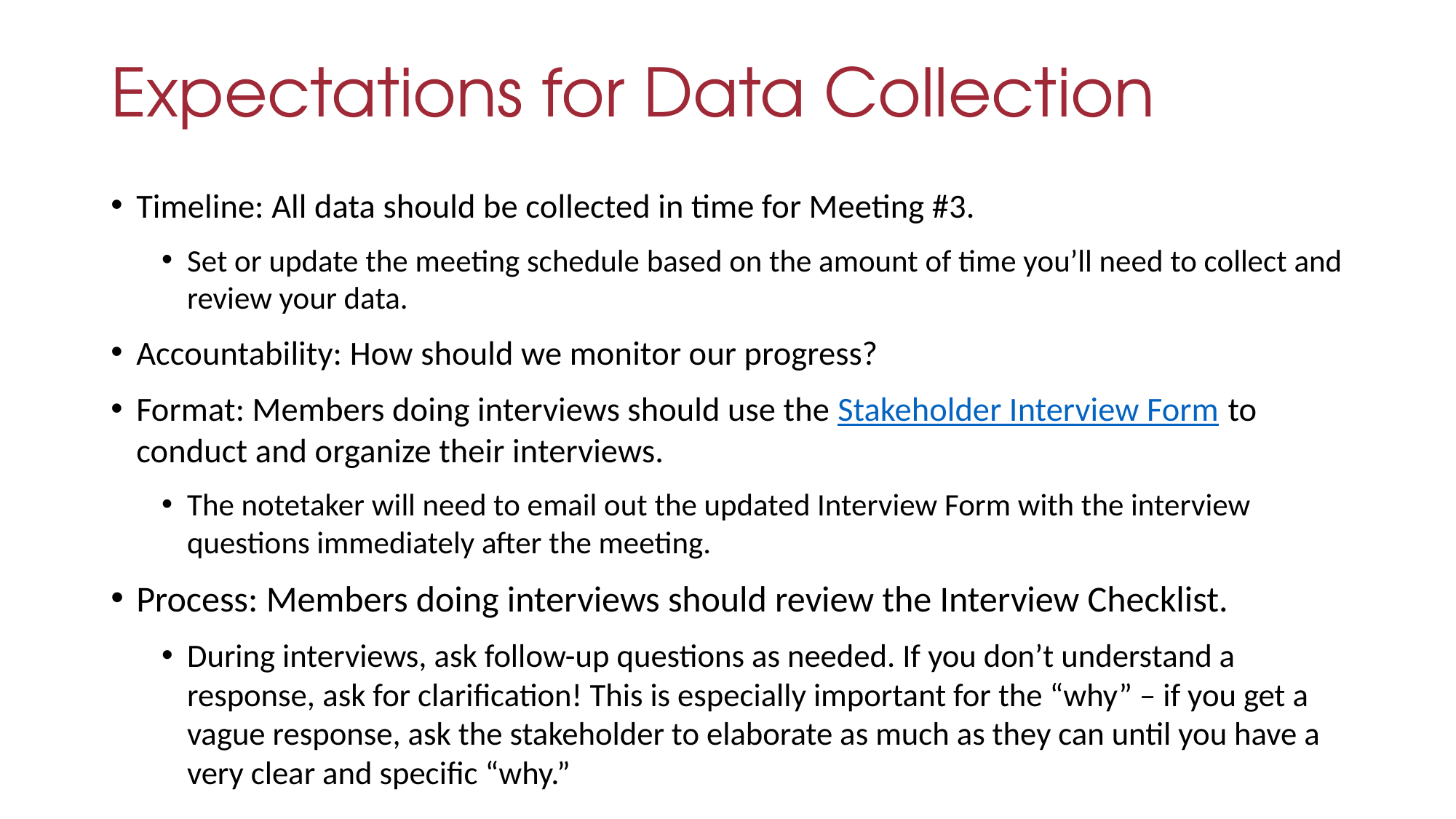

# Expectations for Data Collection
Timeline: All data should be collected in time for Meeting #3.
Set or update the meeting schedule based on the amount of time you’ll need to collect and review your data.
Accountability: How should we monitor our progress?
Format: Members doing interviews should use the Stakeholder Interview Form to conduct and organize their interviews.
The notetaker will need to email out the updated Interview Form with the interview questions immediately after the meeting.
Process: Members doing interviews should review the Interview Checklist.
During interviews, ask follow-up questions as needed. If you don’t understand a response, ask for clarification! This is especially important for the “why” – if you get a vague response, ask the stakeholder to elaborate as much as they can until you have a very clear and specific “why.”